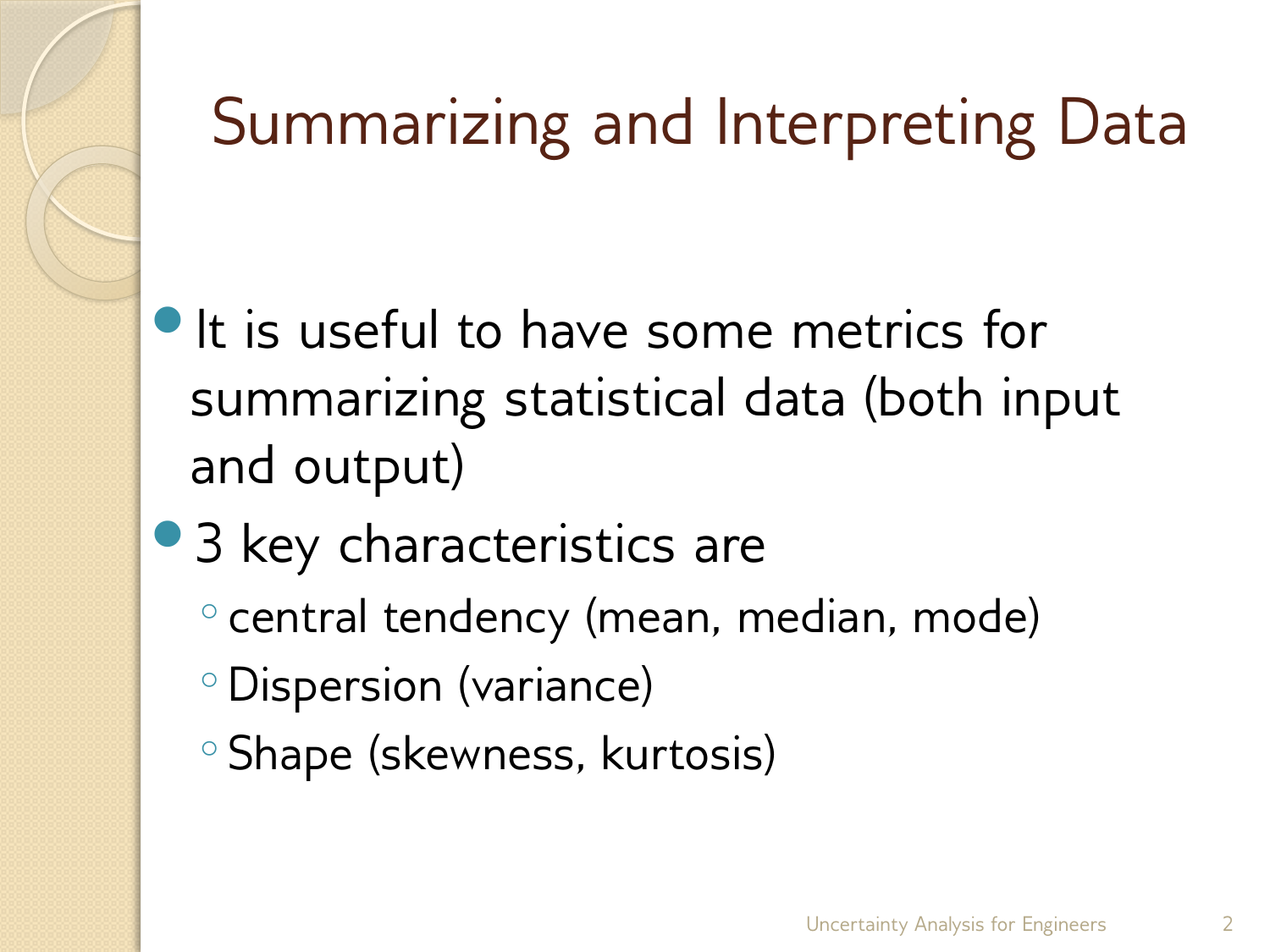

# Summarizing and Interpreting Data
It is useful to have some metrics for summarizing statistical data (both input and output)
3 key characteristics are
central tendency (mean, median, mode)
Dispersion (variance)
Shape (skewness, kurtosis)
Uncertainty Analysis for Engineers
2